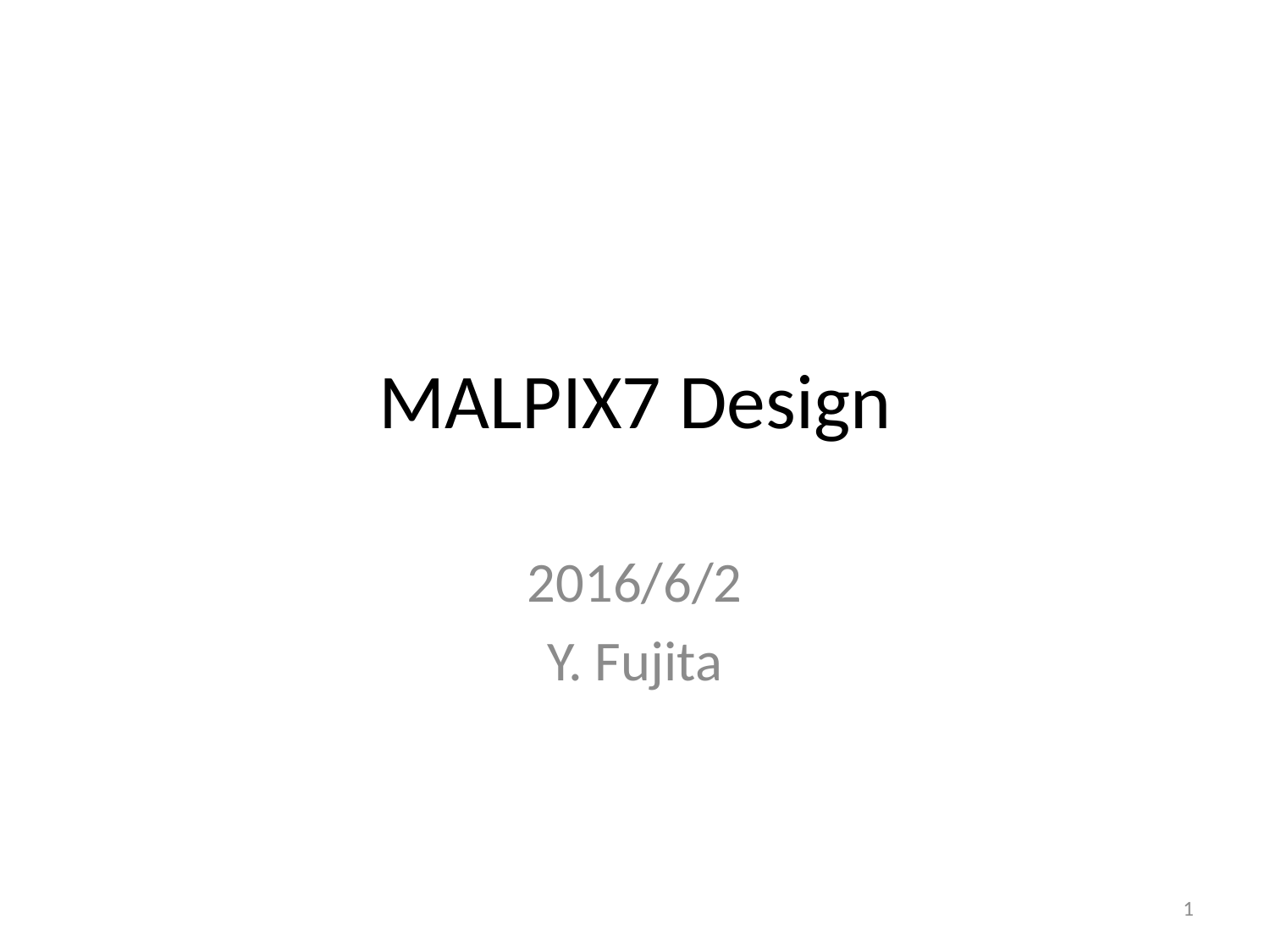

# MALPIX7 Design
2016/6/2
Y. Fujita
1